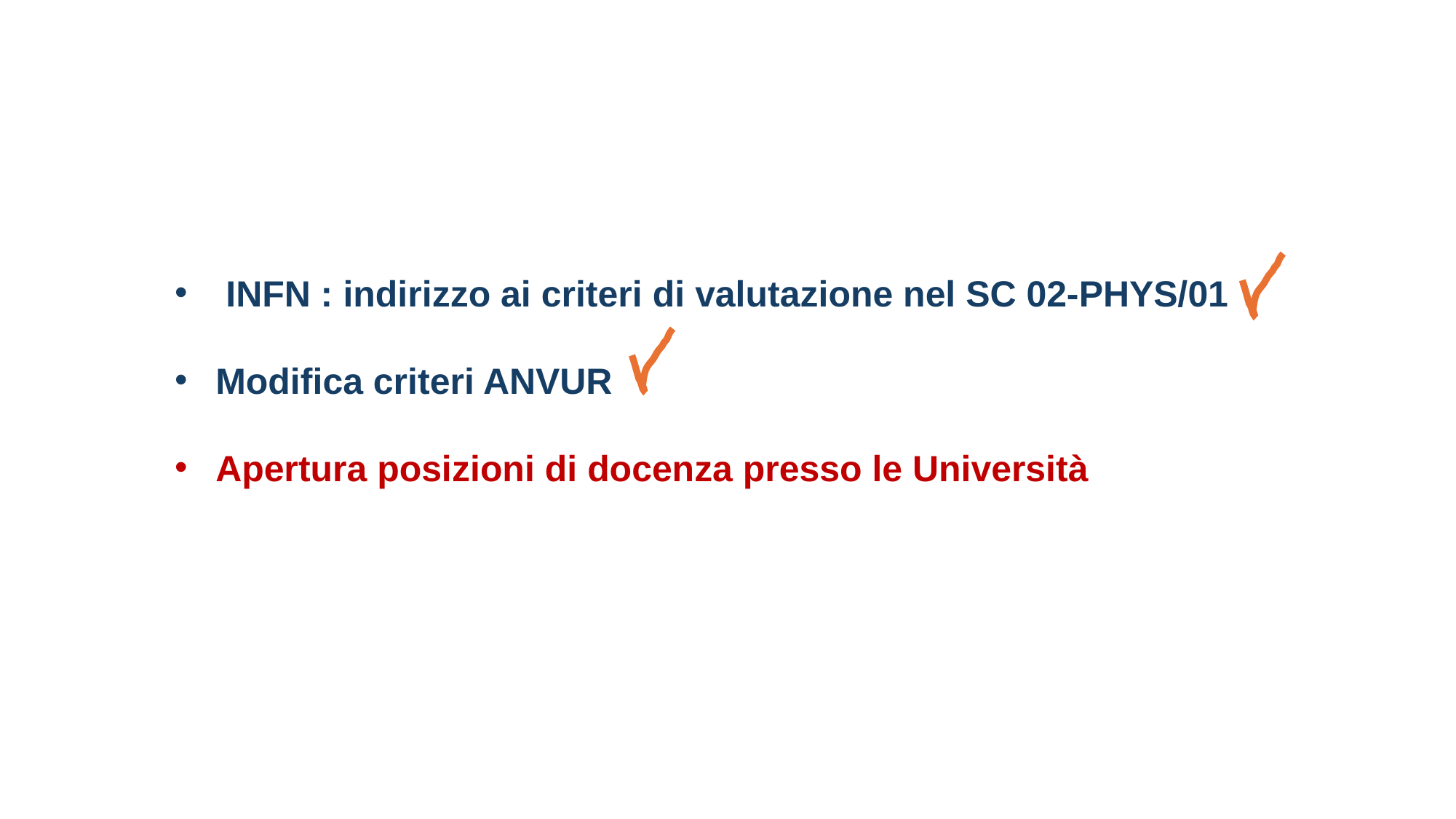

INFN : indirizzo ai criteri di valutazione nel SC 02-PHYS/01

Modifica criteri ANVUR

Apertura posizioni di docenza presso le Università